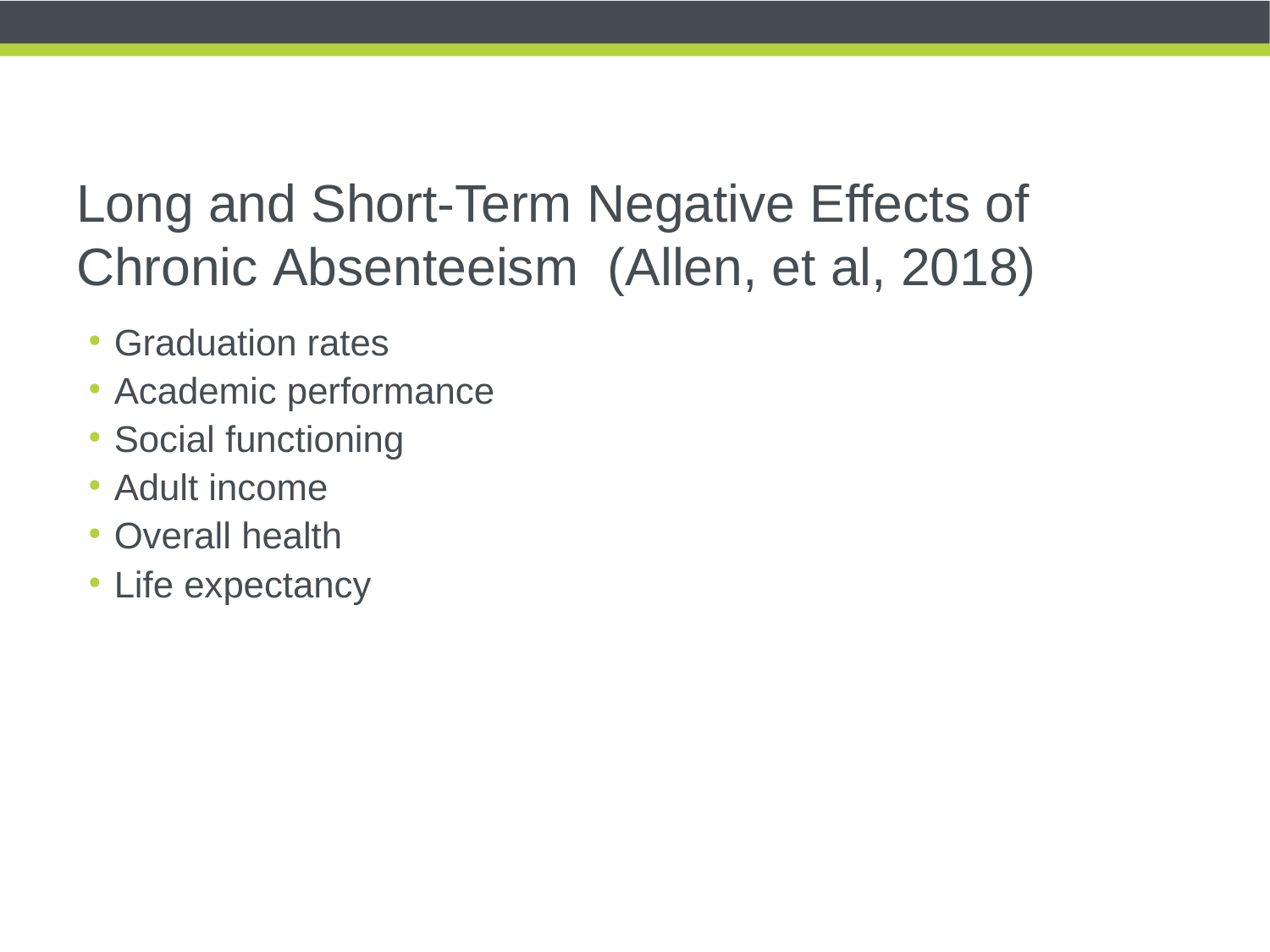

# Long and Short-Term Negative Effects of Chronic Absenteeism  (Allen, et al, 2018)
Graduation rates
Academic performance
Social functioning
Adult income
Overall health
Life expectancy